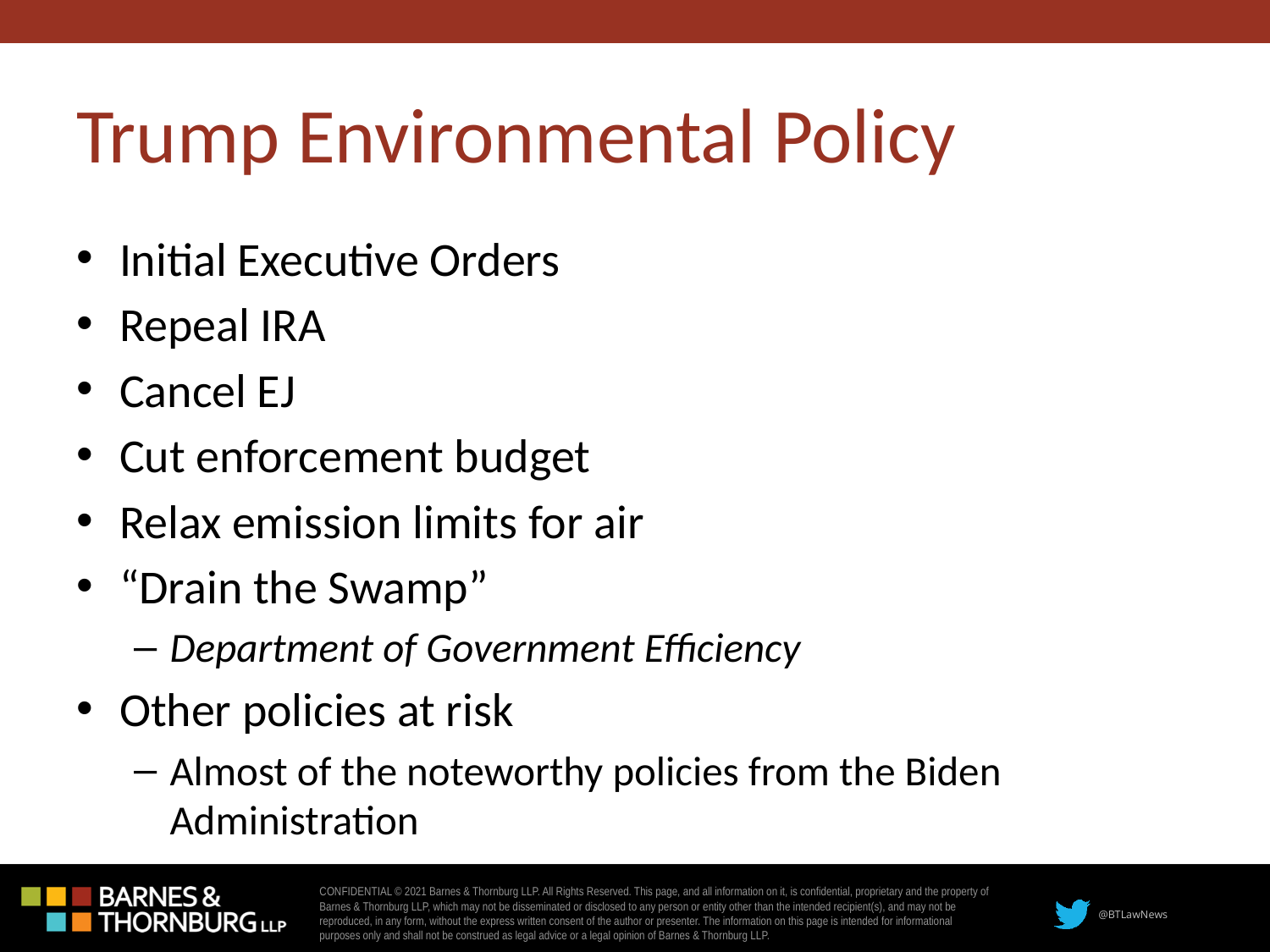

# Trump Environmental Policy
Initial Executive Orders
Repeal IRA
Cancel EJ
Cut enforcement budget
Relax emission limits for air
“Drain the Swamp”
Department of Government Efficiency
Other policies at risk
Almost of the noteworthy policies from the Biden Administration